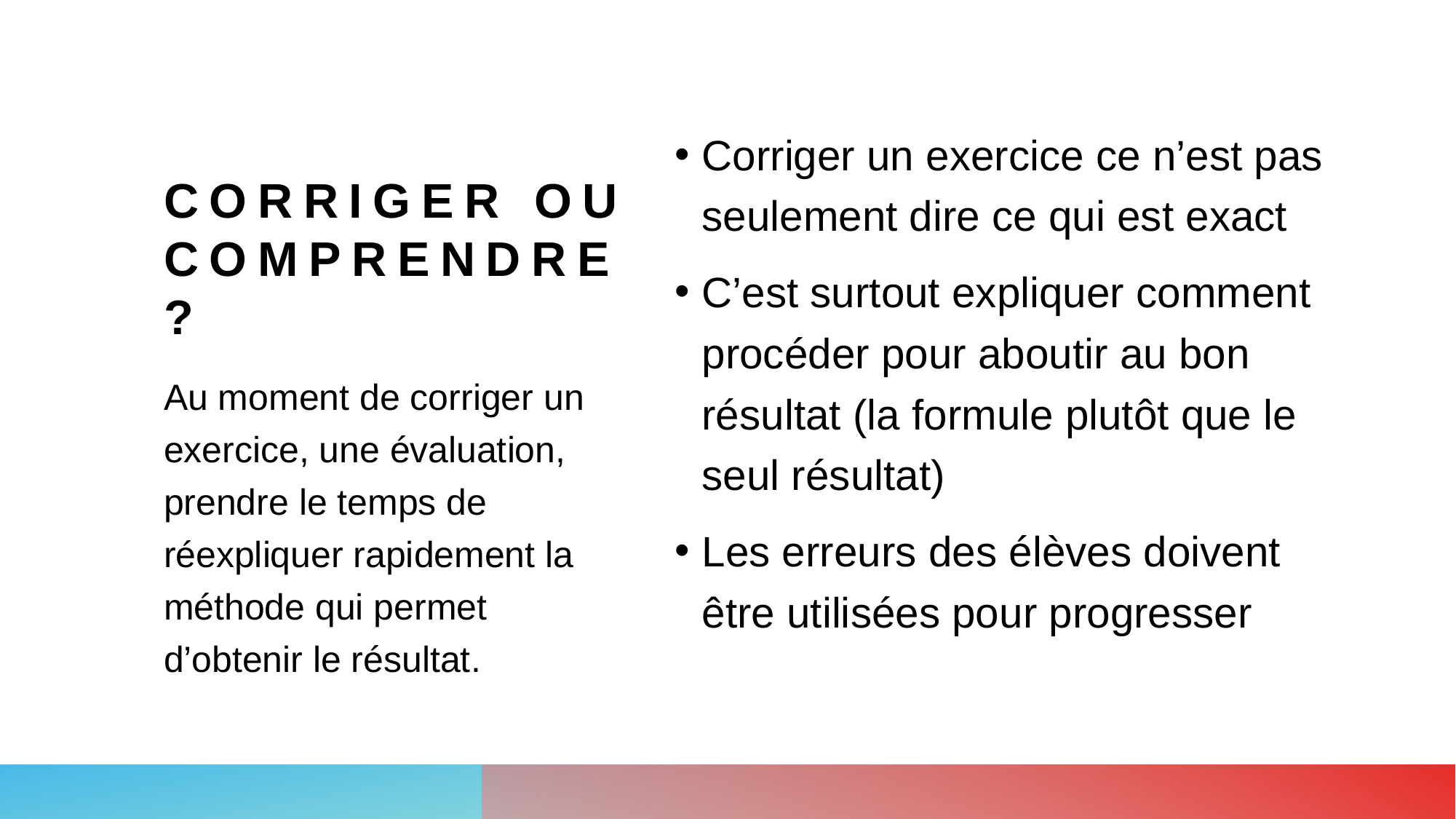

# Corriger ou comprendre ?
Corriger un exercice ce n’est pas seulement dire ce qui est exact
C’est surtout expliquer comment procéder pour aboutir au bon résultat (la formule plutôt que le seul résultat)
Les erreurs des élèves doivent être utilisées pour progresser
Au moment de corriger un exercice, une évaluation, prendre le temps de réexpliquer rapidement la méthode qui permet d’obtenir le résultat.